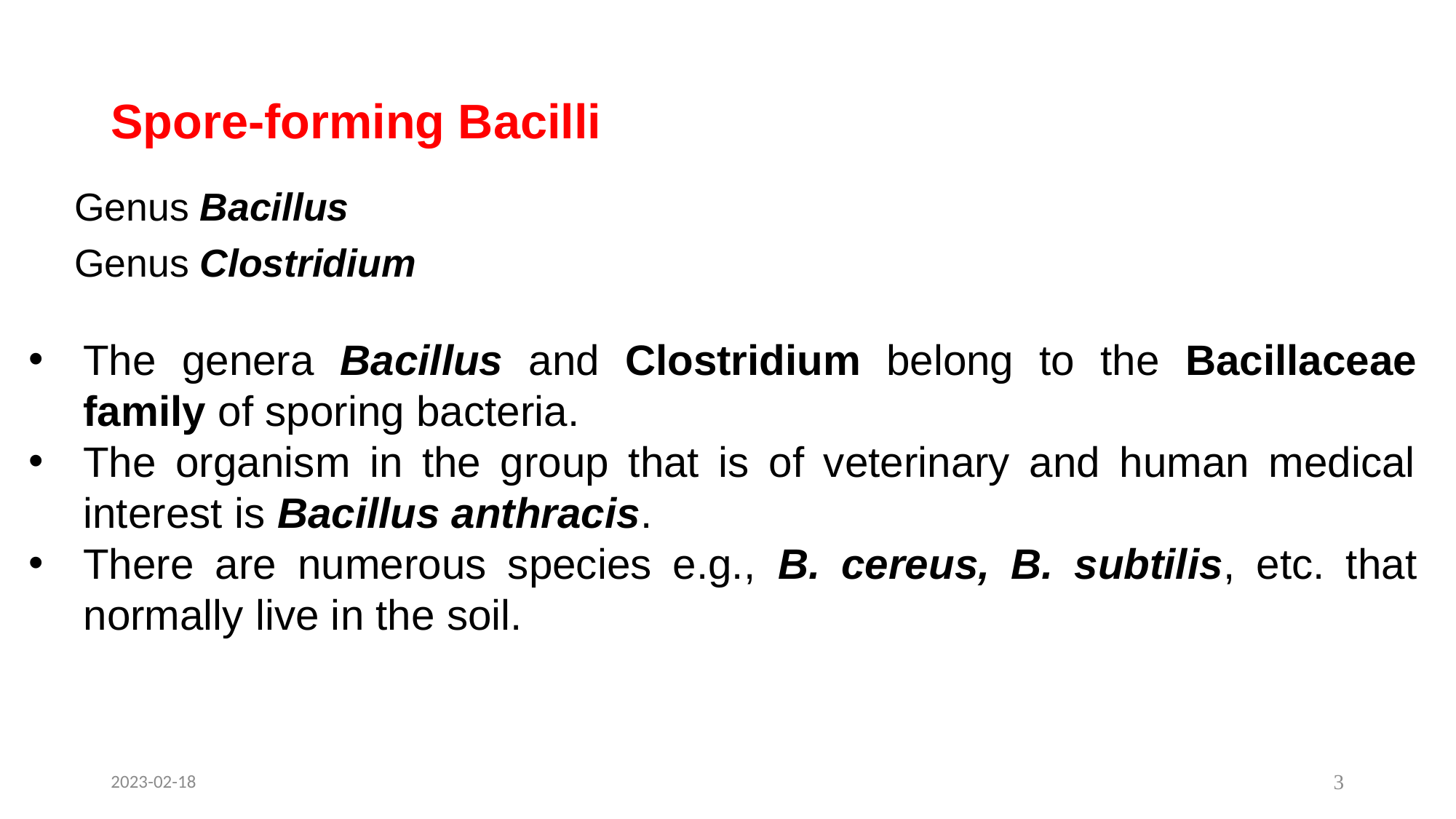

# Spore-forming Bacilli
Genus Bacillus
Genus Clostridium

The genera Bacillus and Clostridium belong to the Bacillaceae family of sporing bacteria.
The organism in the group that is of veterinary and human medical interest is Bacillus anthracis.
There are numerous species e.g., B. cereus, B. subtilis, etc. that normally live in the soil.

2023-02-18
3